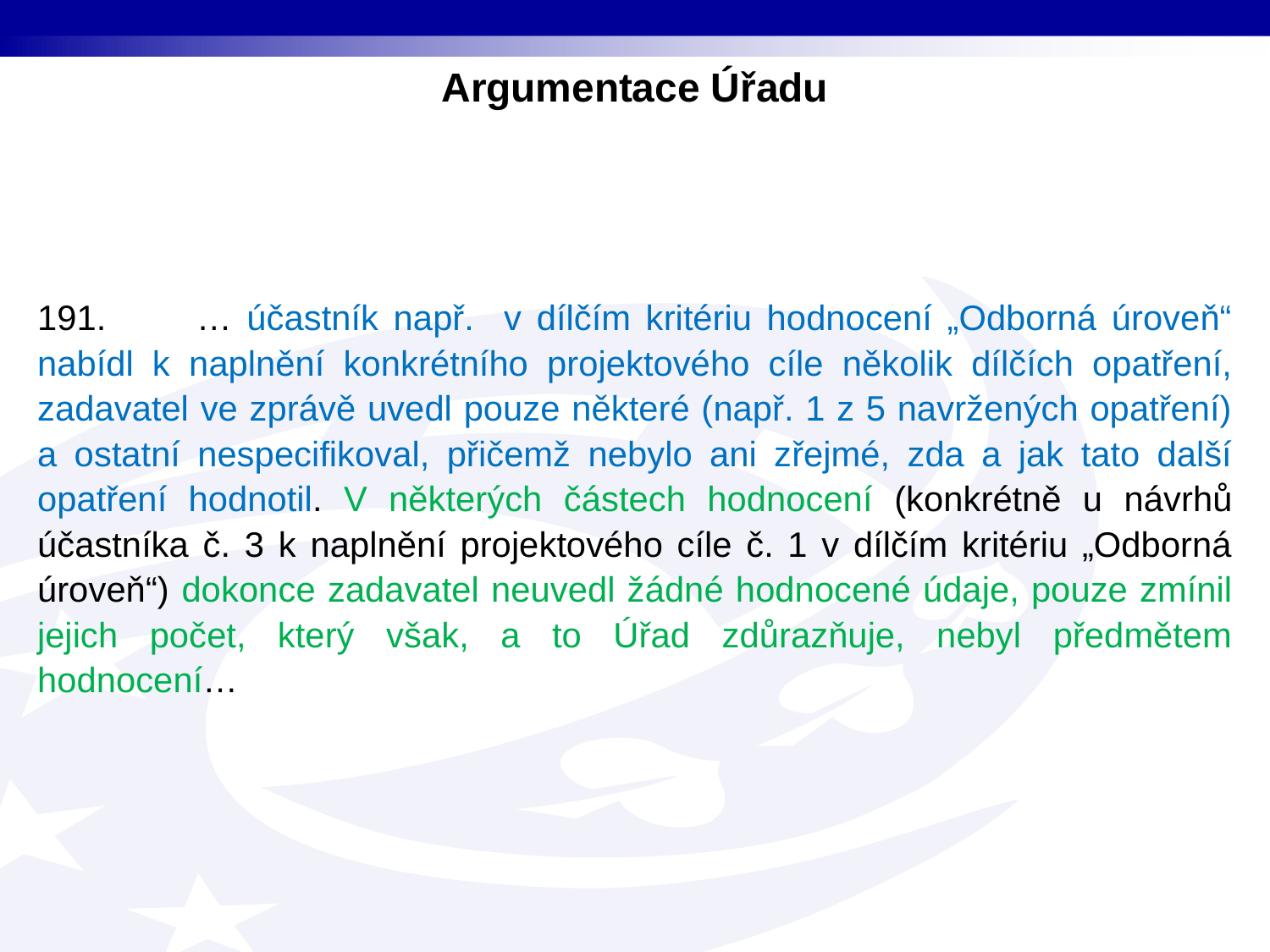

Argumentace Úřadu
191.      … účastník např.  v dílčím kritériu hodnocení „Odborná úroveň“ nabídl k naplnění konkrétního projektového cíle několik dílčích opatření, zadavatel ve zprávě uvedl pouze některé (např. 1 z 5 navržených opatření) a ostatní nespecifikoval, přičemž nebylo ani zřejmé, zda a jak tato další opatření hodnotil. V některých částech hodnocení (konkrétně u návrhů účastníka č. 3 k naplnění projektového cíle č. 1 v dílčím kritériu „Odborná úroveň“) dokonce zadavatel neuvedl žádné hodnocené údaje, pouze zmínil jejich počet, který však, a to Úřad zdůrazňuje, nebyl předmětem hodnocení…